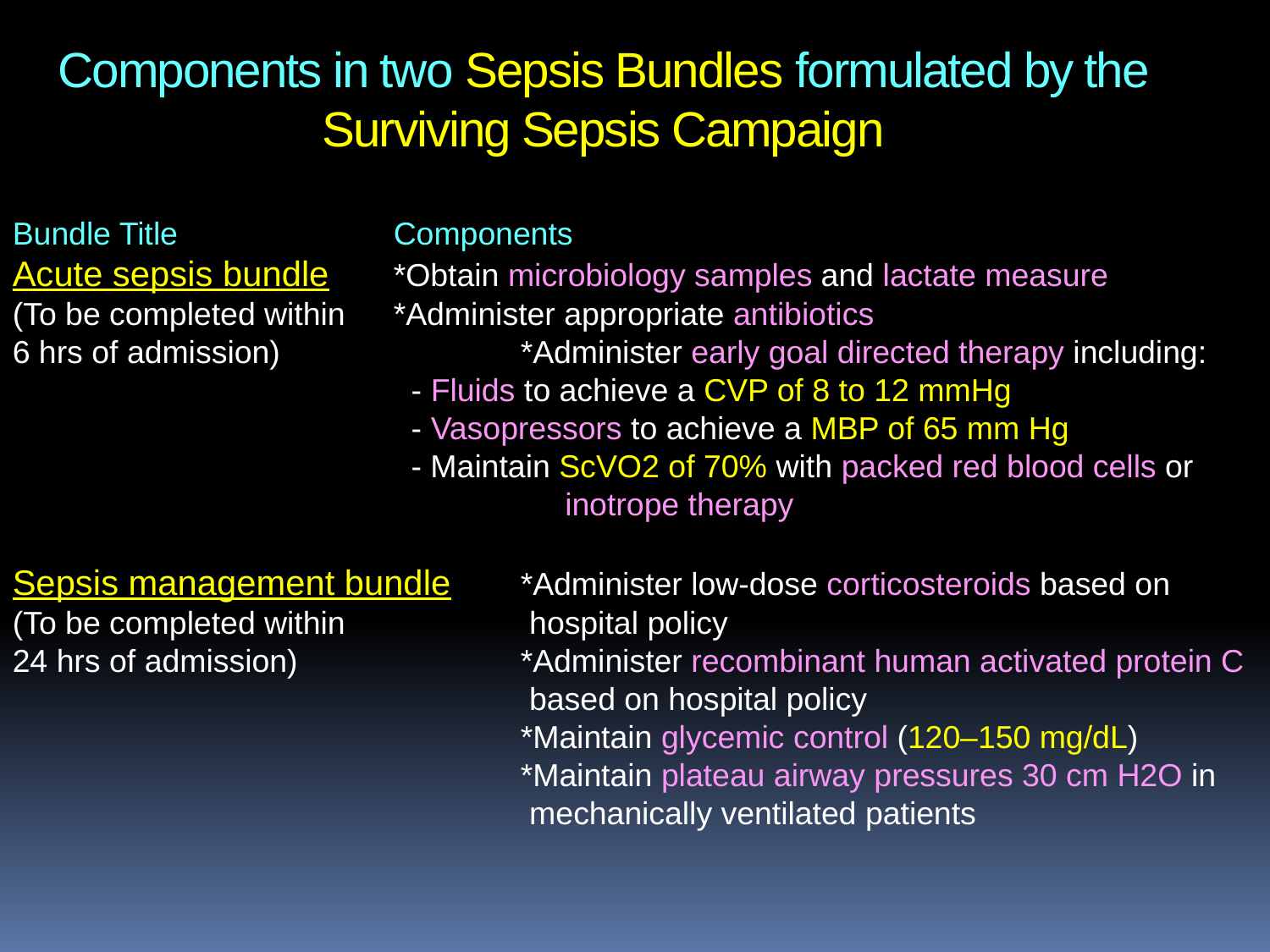

Components in two Sepsis Bundles formulated by the Surviving Sepsis Campaign

Bundle Title 		Components
Acute sepsis bundle	*Obtain microbiology samples and lactate measure
(To be completed within 	*Administer appropriate antibiotics
6 hrs of admission) 		*Administer early goal directed therapy including:
			  - Fluids to achieve a CVP of 8 to 12 mmHg
			  - Vasopressors to achieve a MBP of 65 mm Hg
			  - Maintain ScVO2 of 70% with packed red blood cells or 			    	     inotrope therapy

Sepsis management bundle 	*Administer low-dose corticosteroids based on
(To be completed within		 hospital policy
24 hrs of admission) 		*Administer recombinant human activated protein C
				 based on hospital policy
				*Maintain glycemic control (120–150 mg/dL)
				*Maintain plateau airway pressures 30 cm H2O in
				 mechanically ventilated patients